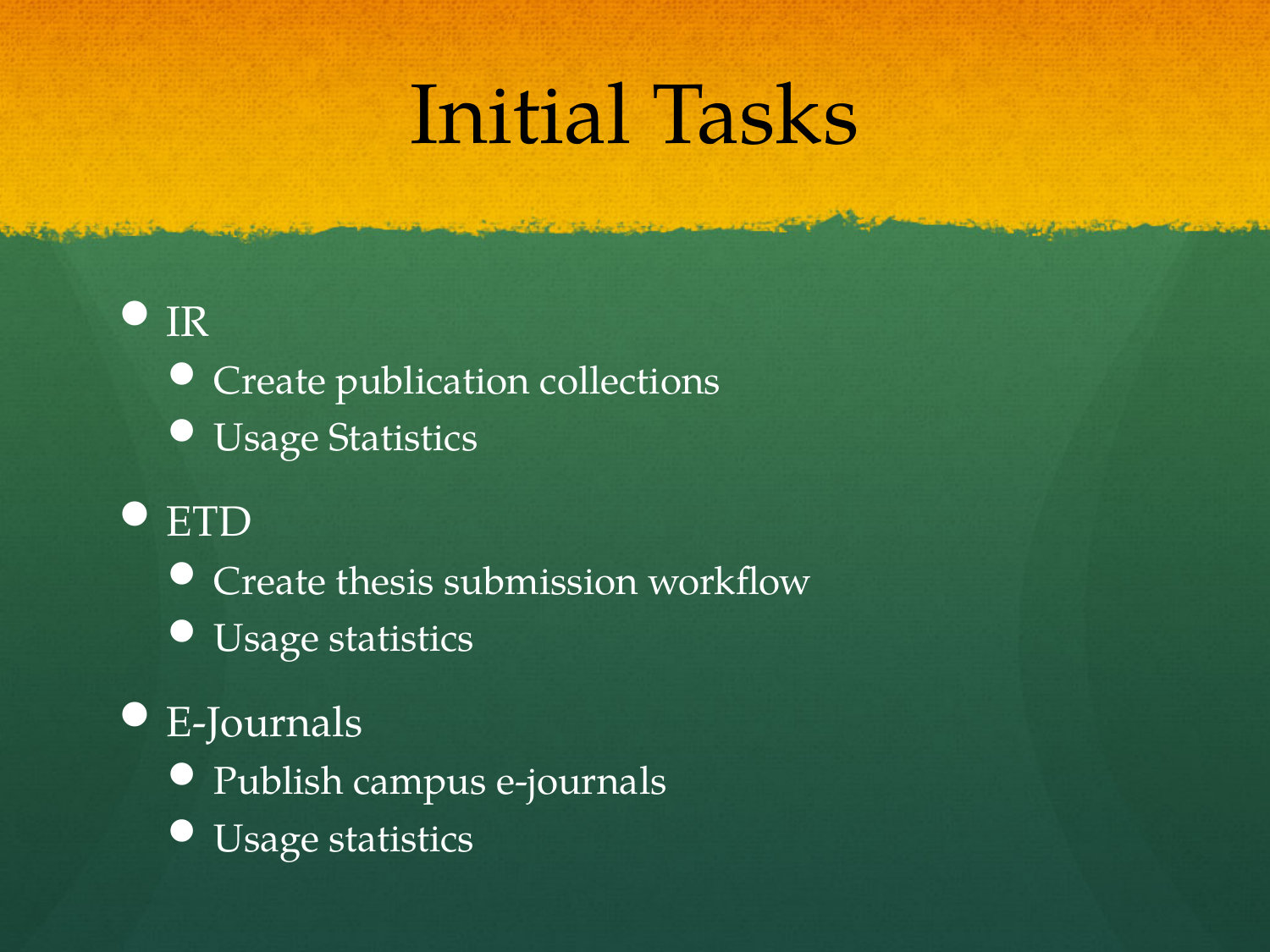

# Initial Tasks
IR
Create publication collections
Usage Statistics
ETD
Create thesis submission workflow
Usage statistics
E-Journals
Publish campus e-journals
Usage statistics